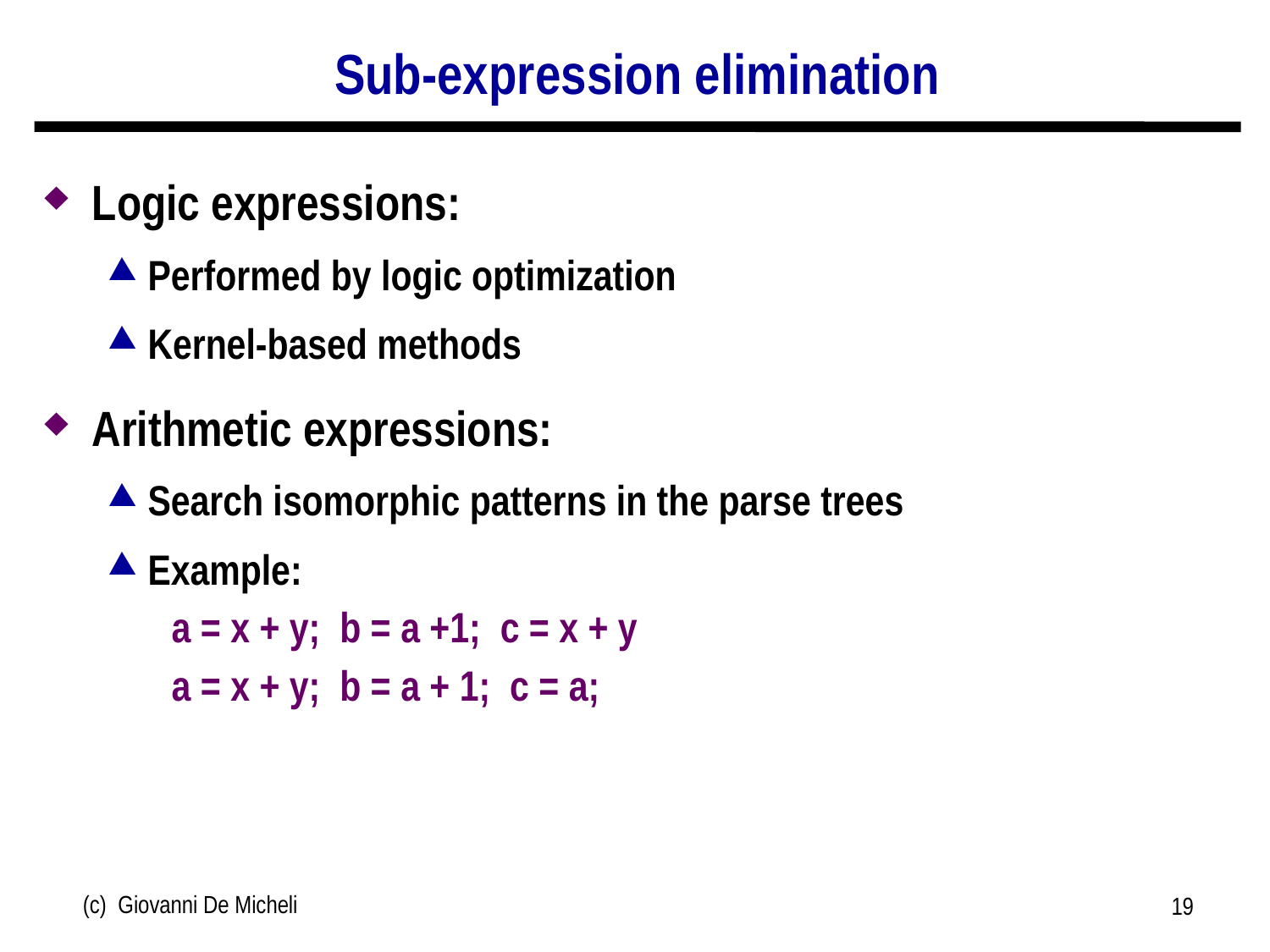

# Sub-expression elimination
Logic expressions:
Performed by logic optimization
Kernel-based methods
Arithmetic expressions:
Search isomorphic patterns in the parse trees
Example:
a = x + y;  b = a +1;  c = x + y
a = x + y;  b = a + 1;  c = a;
(c)  Giovanni De Micheli
19